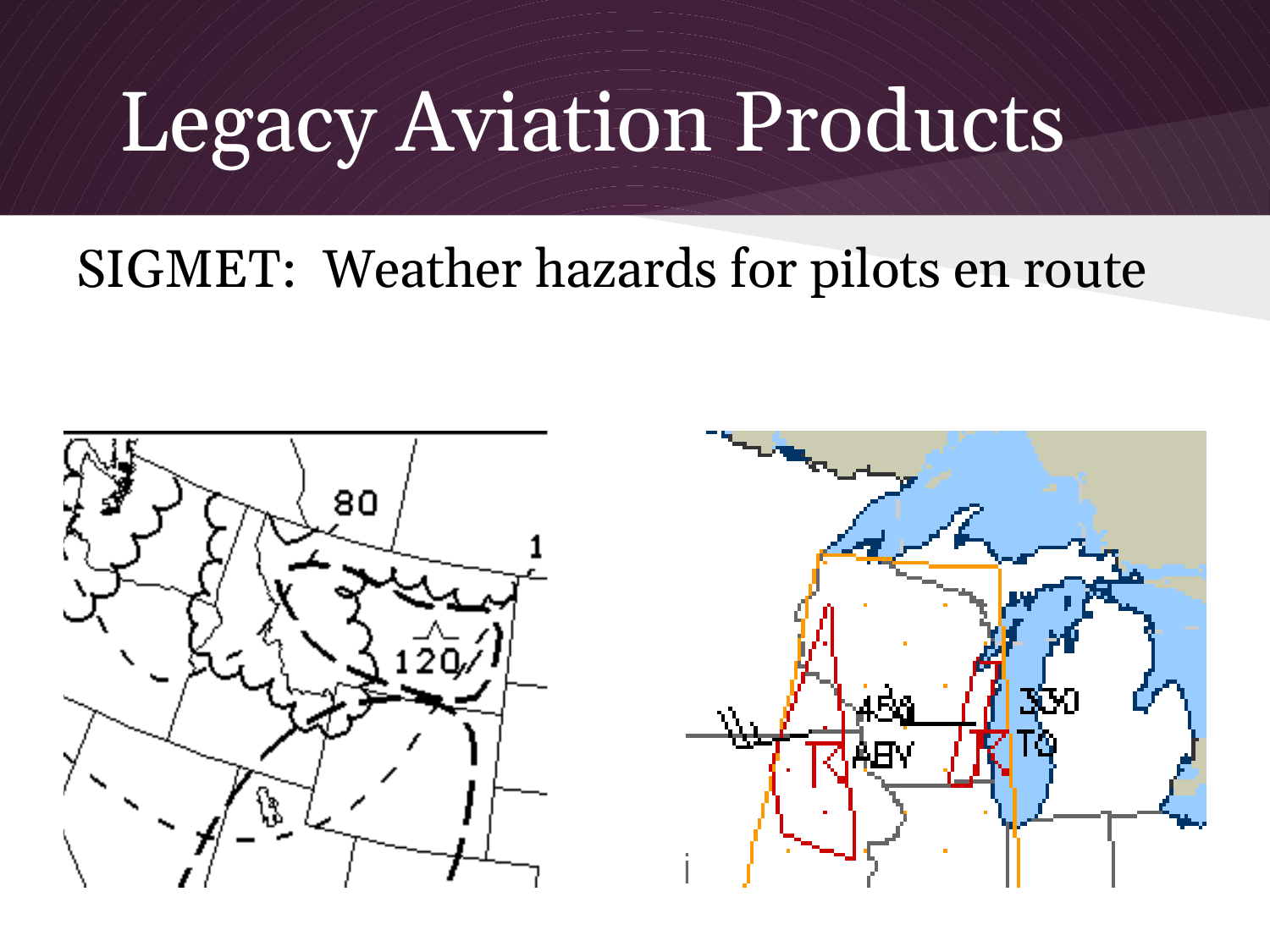

# Legacy Aviation Products
SIGMET:  Weather hazards for pilots en route